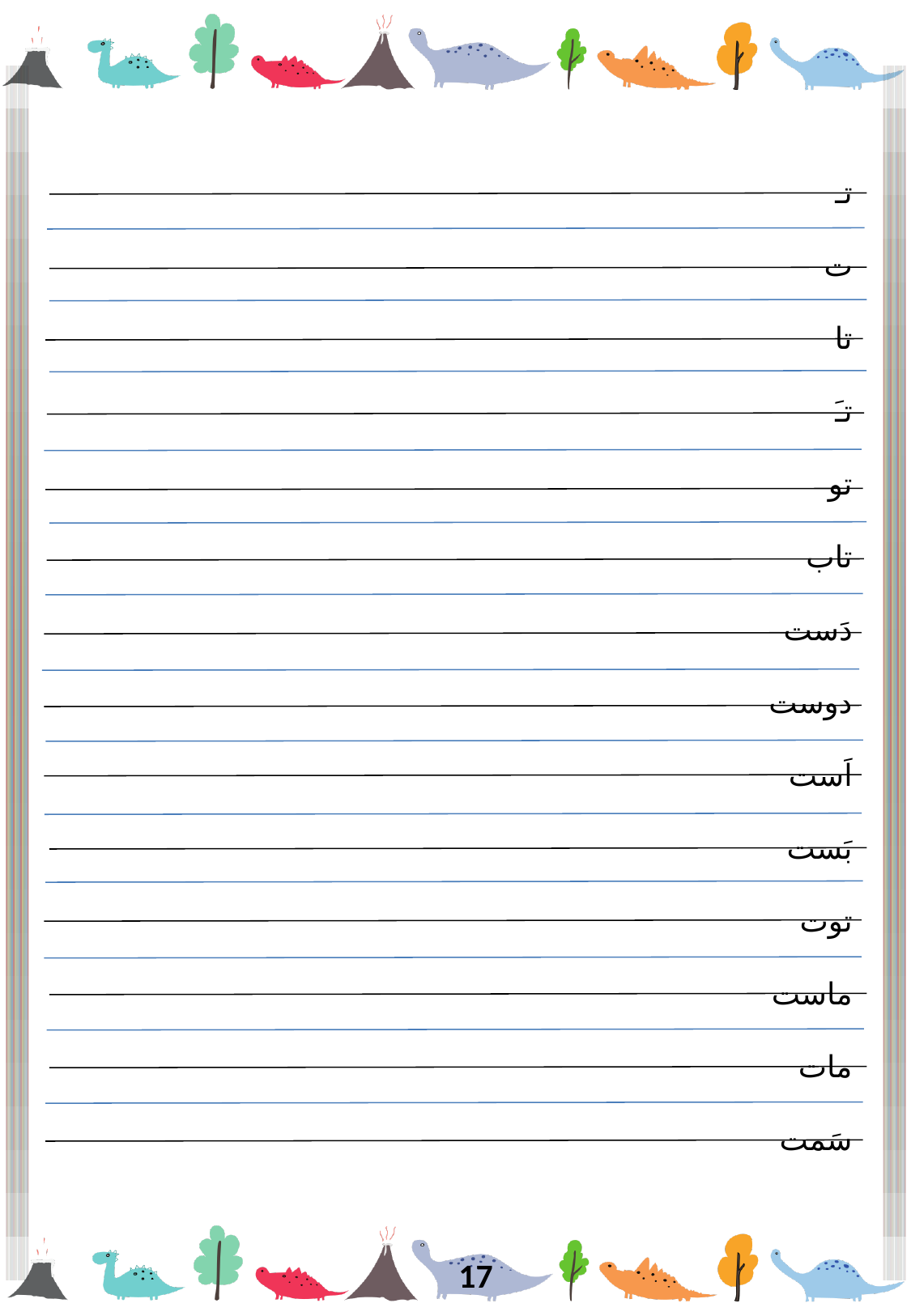

تـ

ت

تا

تـَ

تو

تاب

دَست

دوست

اَست

بَست

توت

ماست

مات

سَمت

17